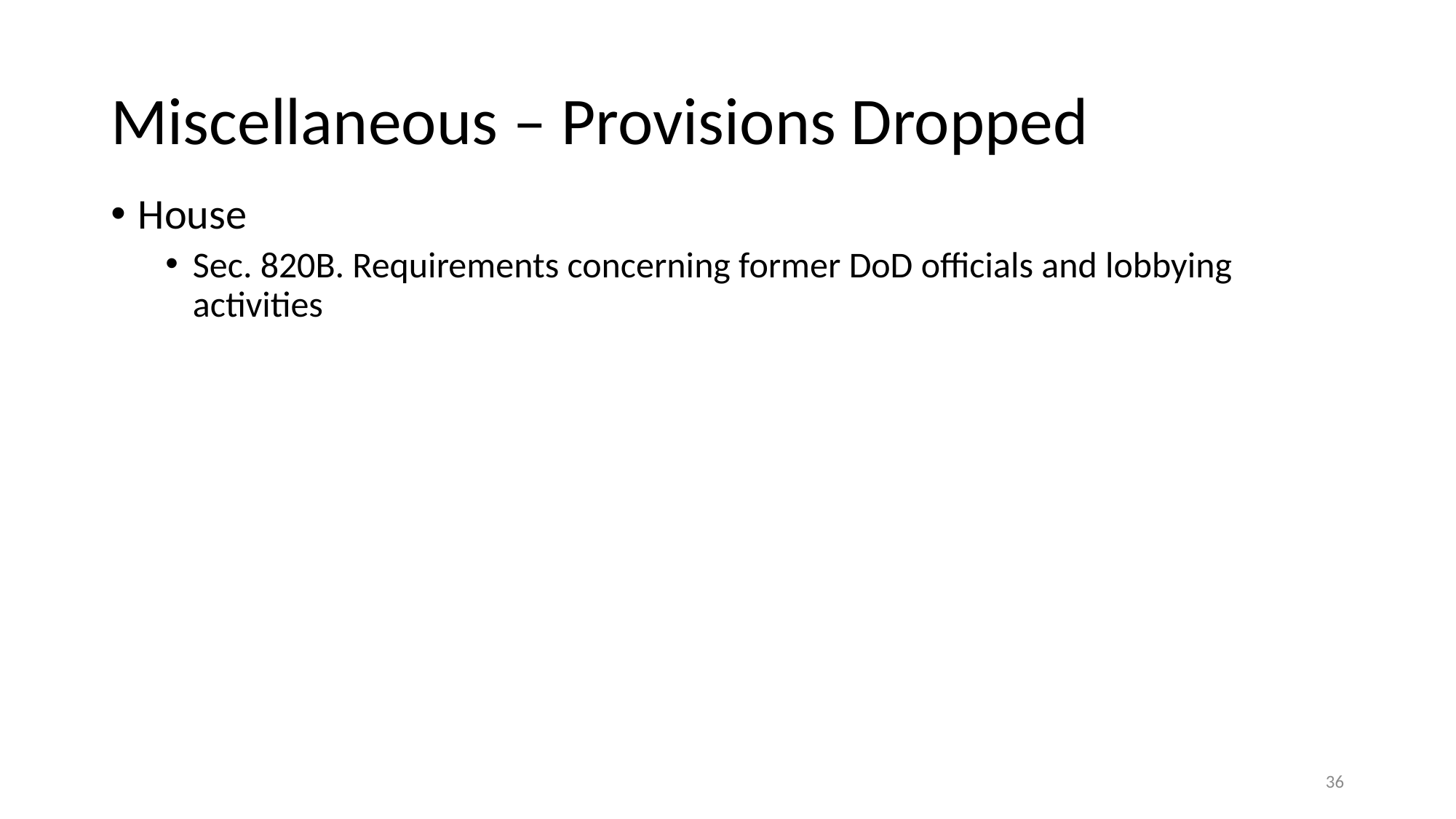

# Miscellaneous – Provisions Dropped
House
Sec. 820B. Requirements concerning former DoD officials and lobbying activities

36